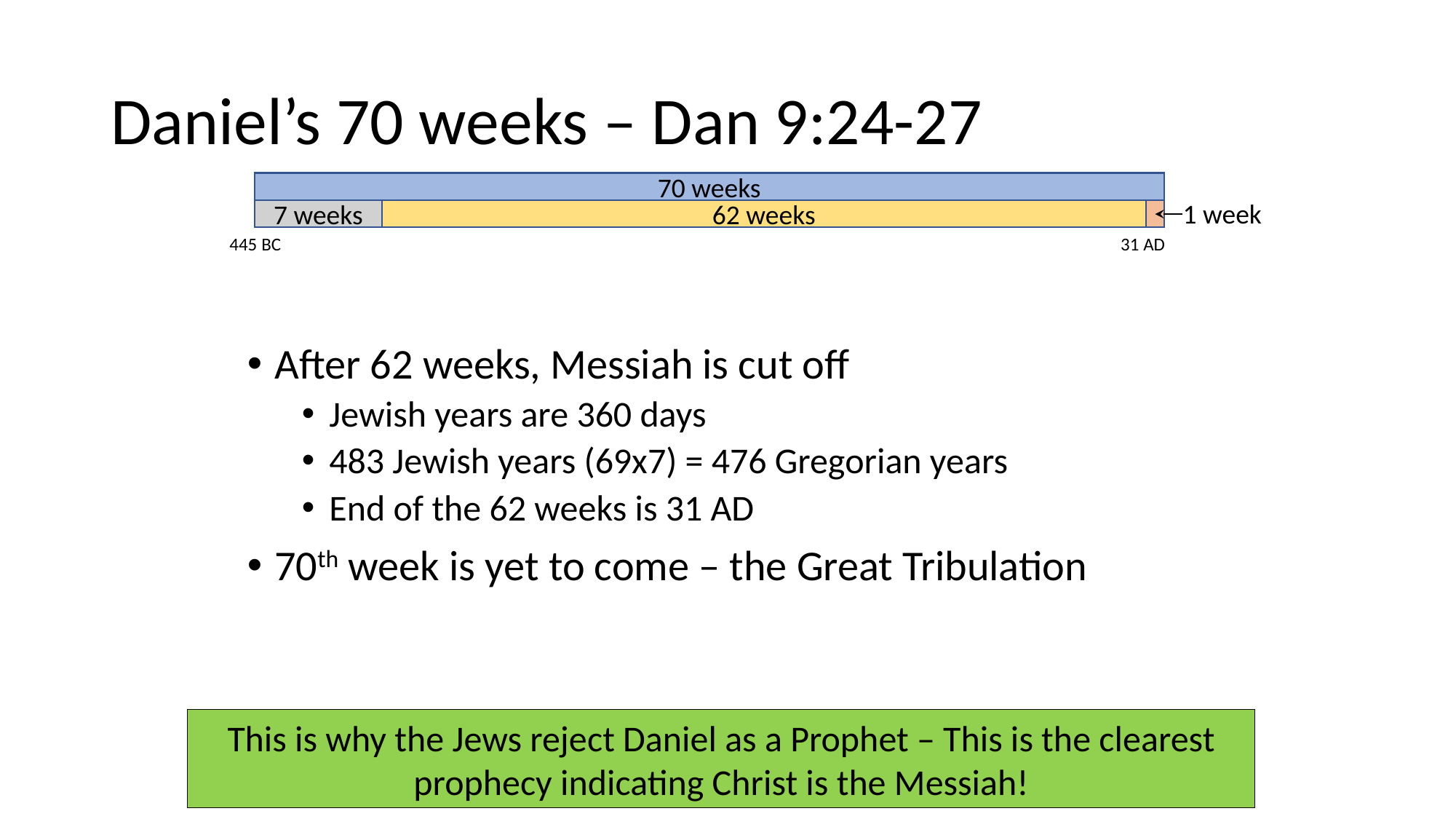

# Daniel’s 70 weeks – Dan 9:24-27
70 weeks
1 week
7 weeks
62 weeks

445 BC
31 AD
After 62 weeks, Messiah is cut off
Jewish years are 360 days
483 Jewish years (69x7) = 476 Gregorian years
End of the 62 weeks is 31 AD
70th week is yet to come – the Great Tribulation
This is why the Jews reject Daniel as a Prophet – This is the clearest prophecy indicating Christ is the Messiah!